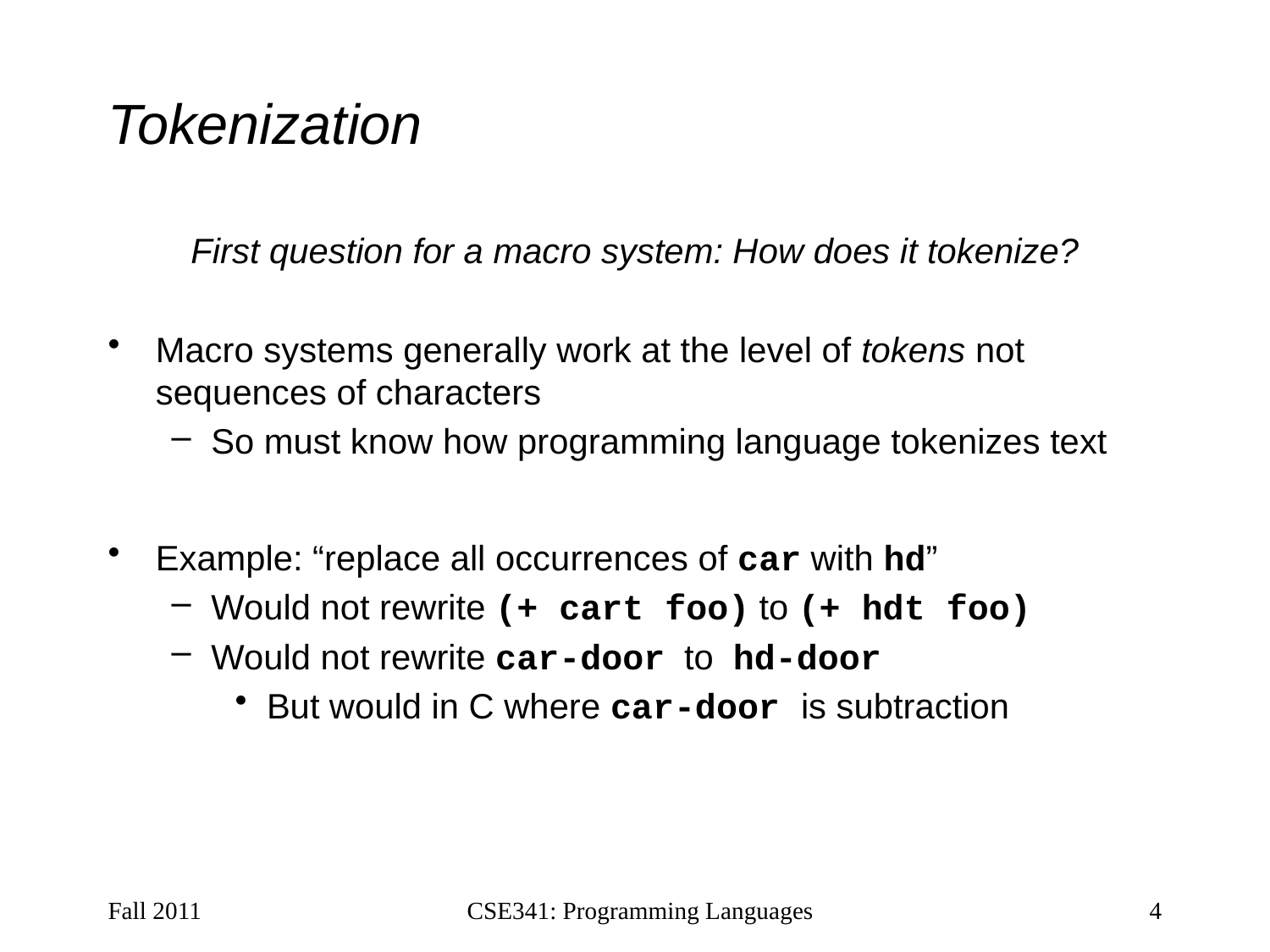

# Tokenization
First question for a macro system: How does it tokenize?

Macro systems generally work at the level of tokens not sequences of characters
So must know how programming language tokenizes text

Example: “replace all occurrences of car with hd”
Would not rewrite (+ cart foo) to (+ hdt foo)
Would not rewrite car-door  to  hd-door
But would in C where car-door is subtraction

Fall 2011
CSE341: Programming Languages
4